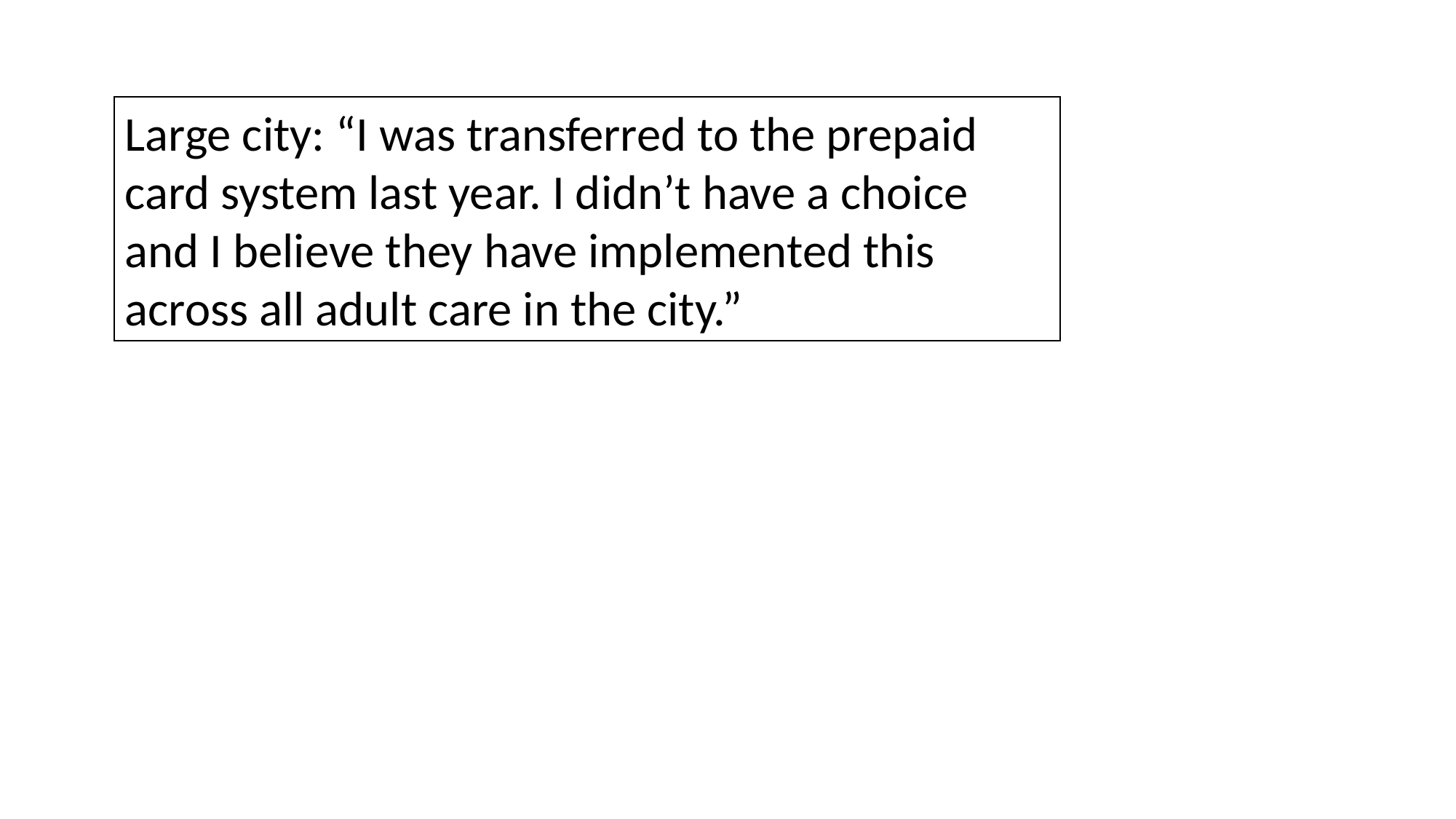

Large city: “I was transferred to the prepaid card system last year. I didn’t have a choice and I believe they have implemented this across all adult care in the city.”